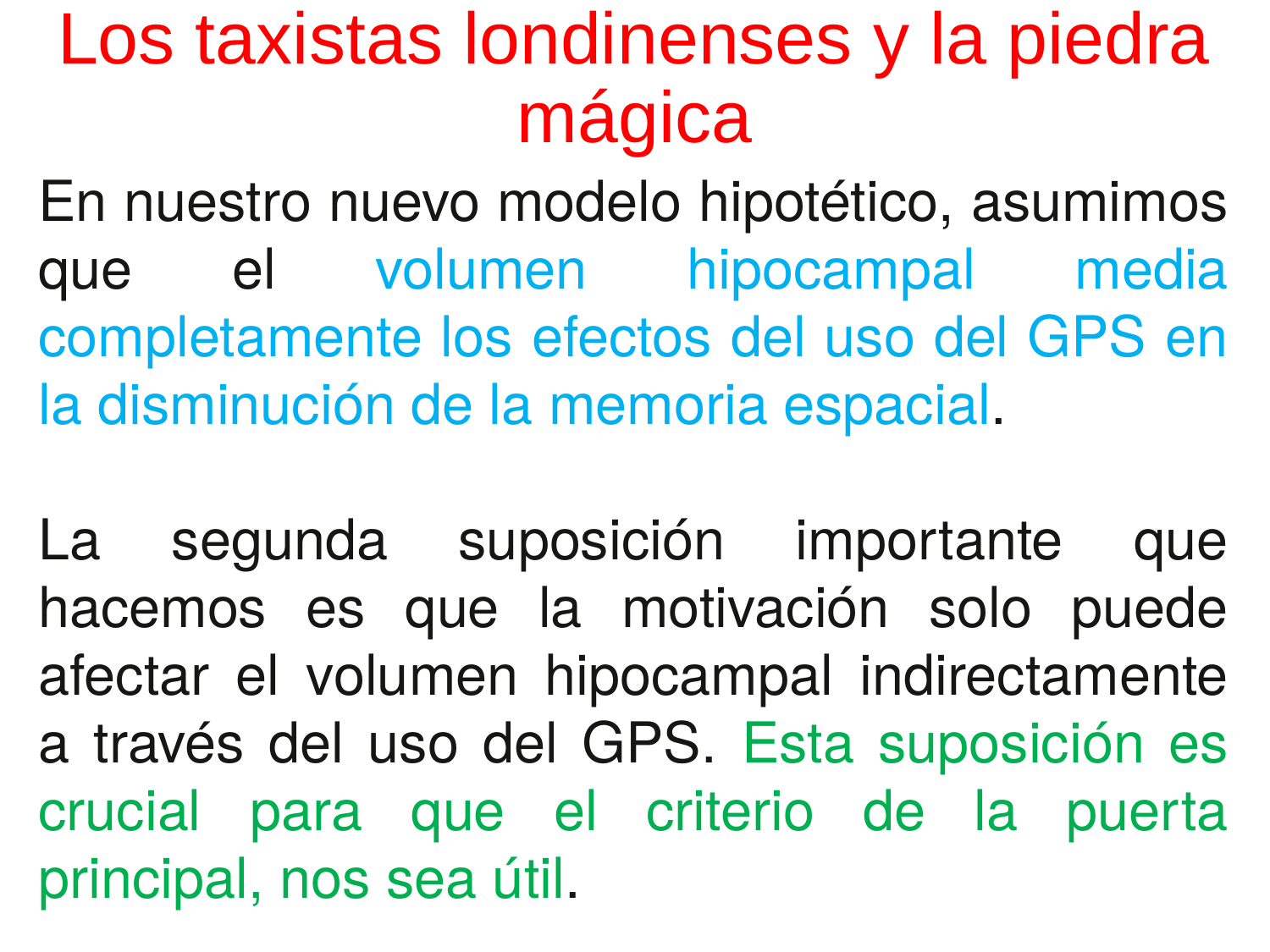

# Los taxistas londinenses y la piedra mágica
En nuestro nuevo modelo hipotético, asumimos que el volumen hipocampal media completamente los efectos del uso del GPS en la disminución de la memoria espacial.

La segunda suposición importante que hacemos es que la motivación solo puede afectar el volumen hipocampal indirectamente a través del uso del GPS. Esta suposición es crucial para que el criterio de la puerta principal, nos sea útil.